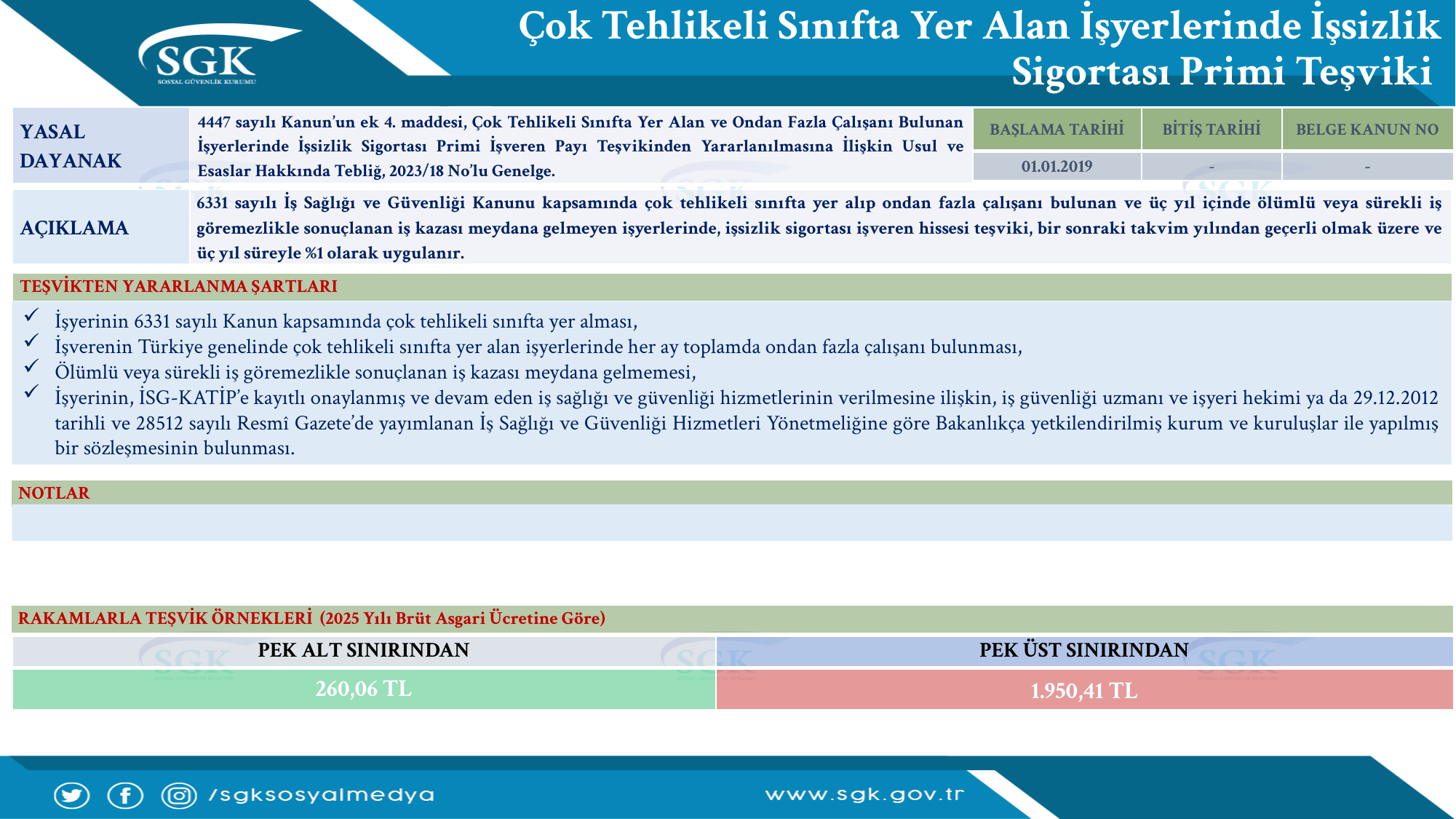

Çok Tehlikeli Sınıfta Yer Alan İşyerlerinde İşsizlik Sigortası Primi Teşviki
| YASAL DAYANAK | 4447 sayılı Kanun’un ek 4. maddesi, Çok Tehlikeli Sınıfta Yer Alan ve Ondan Fazla Çalışanı Bulunan İşyerlerinde İşsizlik Sigortası Primi İşveren Payı Teşvikinden Yararlanılmasına İlişkin Usul ve Esaslar Hakkında Tebliğ, 2023/18 No’lu Genelge. |
| --- | --- |
| BAŞLAMA TARİHİ | BİTİŞ TARİHİ | BELGE KANUN NO |
| --- | --- | --- |
| 01.01.2019 | - | - |
| AÇIKLAMA | 6331 sayılı İş Sağlığı ve Güvenliği Kanunu kapsamında çok tehlikeli sınıfta yer alıp ondan fazla çalışanı bulunan ve üç yıl içinde ölümlü veya sürekli iş göremezlikle sonuçlanan iş kazası meydana gelmeyen işyerlerinde, işsizlik sigortası işveren hissesi teşviki, bir sonraki takvim yılından geçerli olmak üzere ve üç yıl süreyle %1 olarak uygulanır. |
| --- | --- |
| TEŞVİKTEN YARARLANMA ŞARTLARI |
| --- |
İşyerinin 6331 sayılı Kanun kapsamında çok tehlikeli sınıfta yer alması,
İşverenin Türkiye genelinde çok tehlikeli sınıfta yer alan işyerlerinde her ay toplamda ondan fazla çalışanı bulunması,
Ölümlü veya sürekli iş göremezlikle sonuçlanan iş kazası meydana gelmemesi,
İşyerinin, İSG-KATİP’e kayıtlı onaylanmış ve devam eden iş sağlığı ve güvenliği hizmetlerinin verilmesine ilişkin, iş güvenliği uzmanı ve işyeri hekimi ya da 29.12.2012 tarihli ve 28512 sayılı Resmî Gazete’de yayımlanan İş Sağlığı ve Güvenliği Hizmetleri Yönetmeliğine göre Bakanlıkça yetkilendirilmiş kurum ve kuruluşlar ile yapılmış bir sözleşmesinin bulunması.
| NOTLAR |
| --- |

| RAKAMLARLA TEŞVİK ÖRNEKLERİ (2025 Yılı Brüt Asgari Ücretine Göre) |
| --- |
| PEK ALT SINIRINDAN | PEK ÜST SINIRINDAN |
| --- | --- |
| 260,06 TL | 1.950,41 TL |